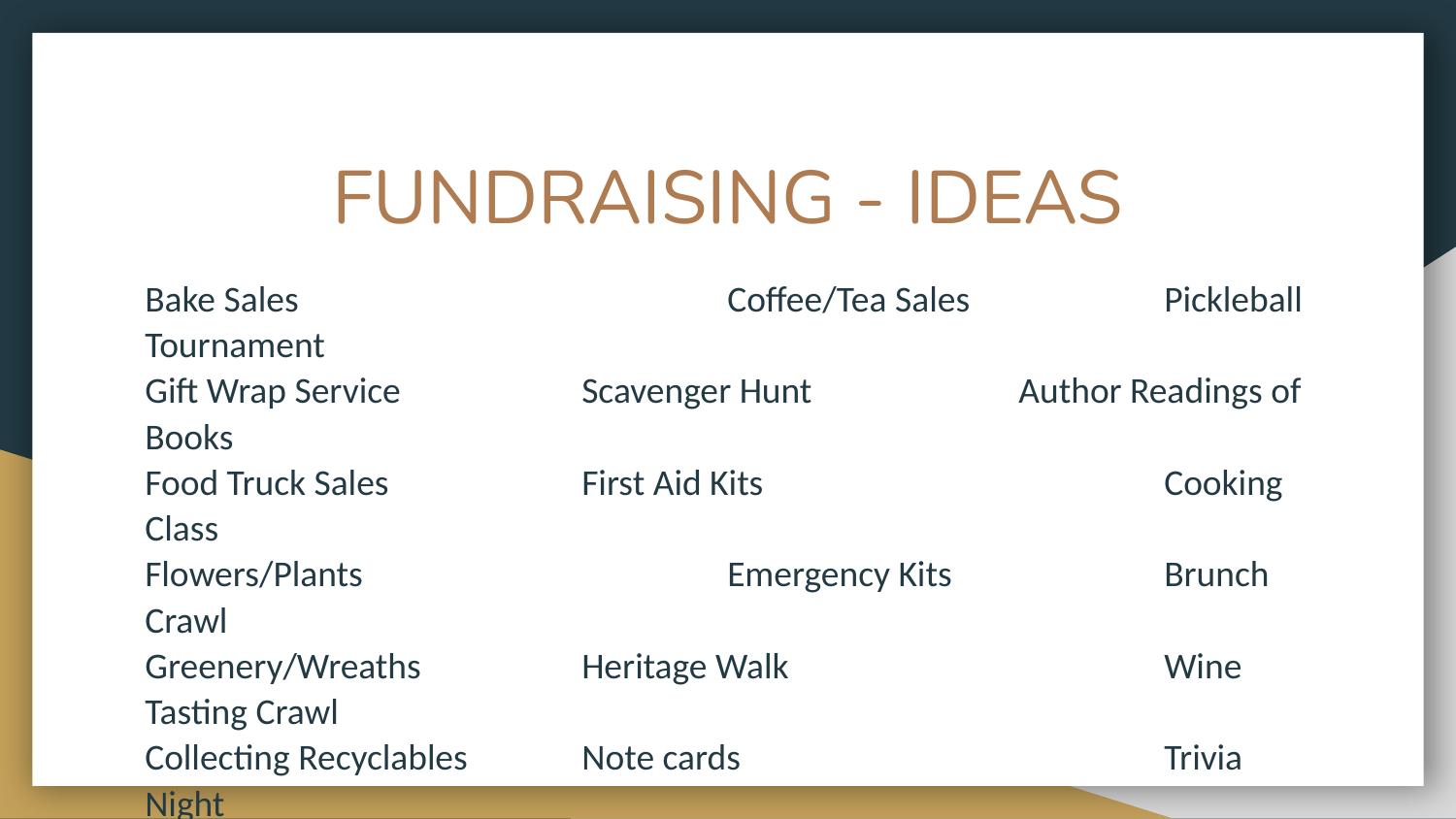

# FUNDRAISING - IDEAS
Bake Sales			Coffee/Tea Sales		Pickleball Tournament
Gift Wrap Service		Scavenger Hunt		Author Readings of Books
Food Truck Sales		First Aid Kits			Cooking Class
Flowers/Plants			Emergency Kits		Brunch Crawl
Greenery/Wreaths		Heritage Walk			Wine Tasting Crawl
Collecting Recyclables	Note cards			Trivia Night
Pecans				Themed Baskets		Bridge Tournament
Yard/Garage Sales		Mardi Gras Dinner		Game Night
Local Artist Art Show	Spaghetti Dinner		Live/Silent Auctions